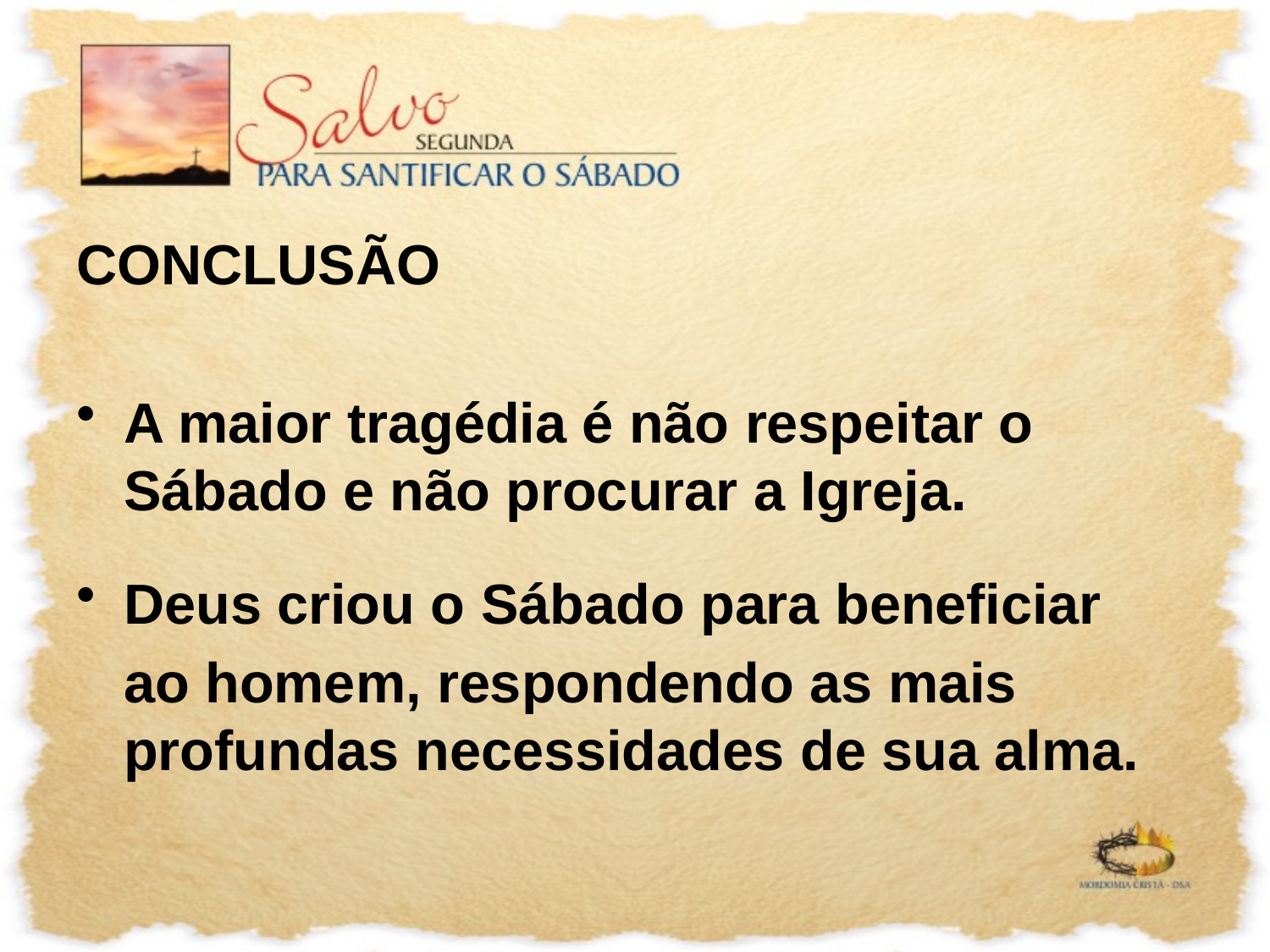

CONCLUSÃO

A maior tragédia é não respeitar o Sábado e não procurar a Igreja.

Deus criou o Sábado para beneficiar
	ao homem, respondendo as mais profundas necessidades de sua alma.